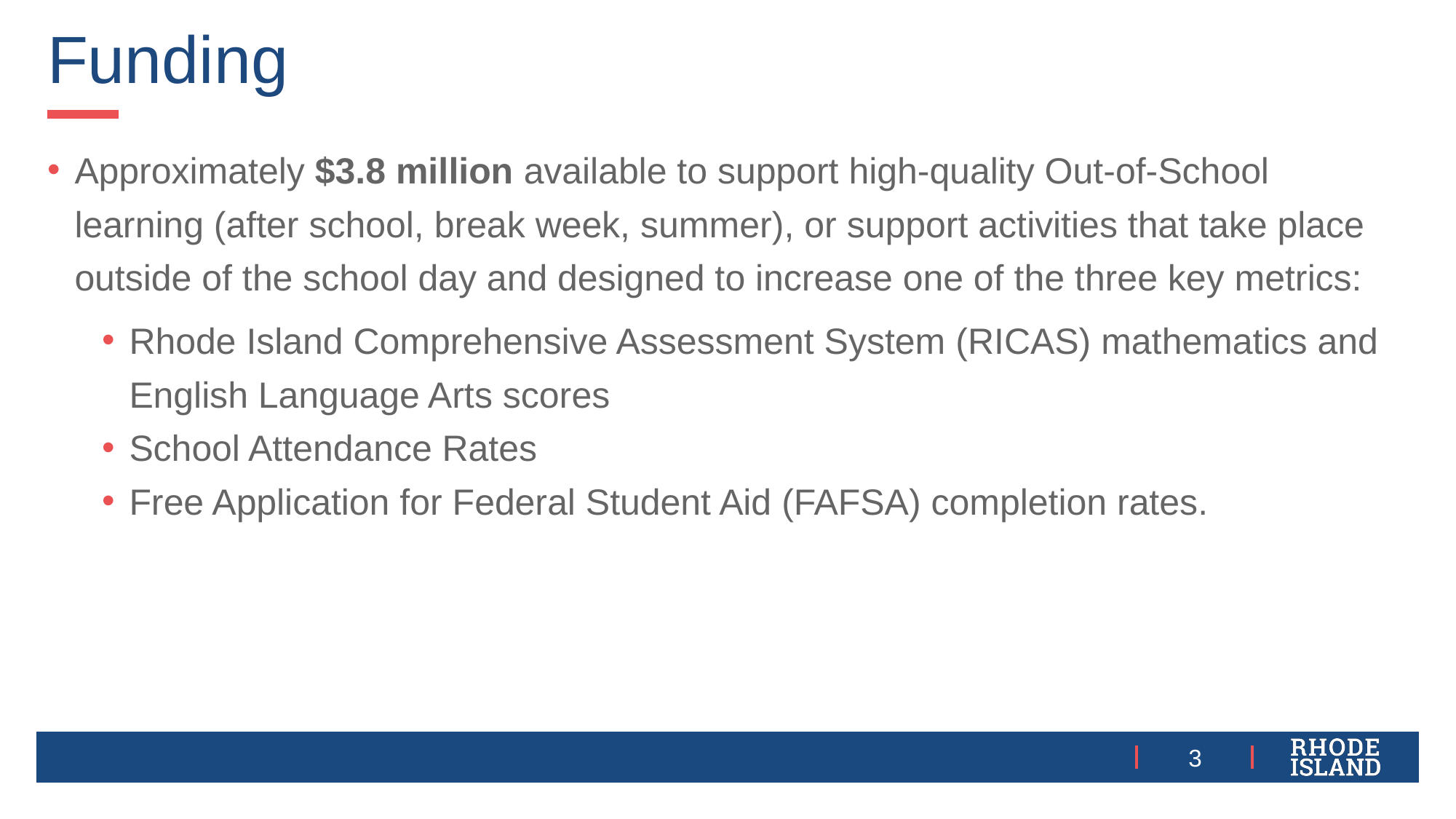

# Funding
Approximately $3.8 million available to support high-quality Out-of-School learning (after school, break week, summer), or support activities that take place outside of the school day and designed to increase one of the three key metrics:
Rhode Island Comprehensive Assessment System (RICAS) mathematics and English Language Arts scores
School Attendance Rates
Free Application for Federal Student Aid (FAFSA) completion rates.

3